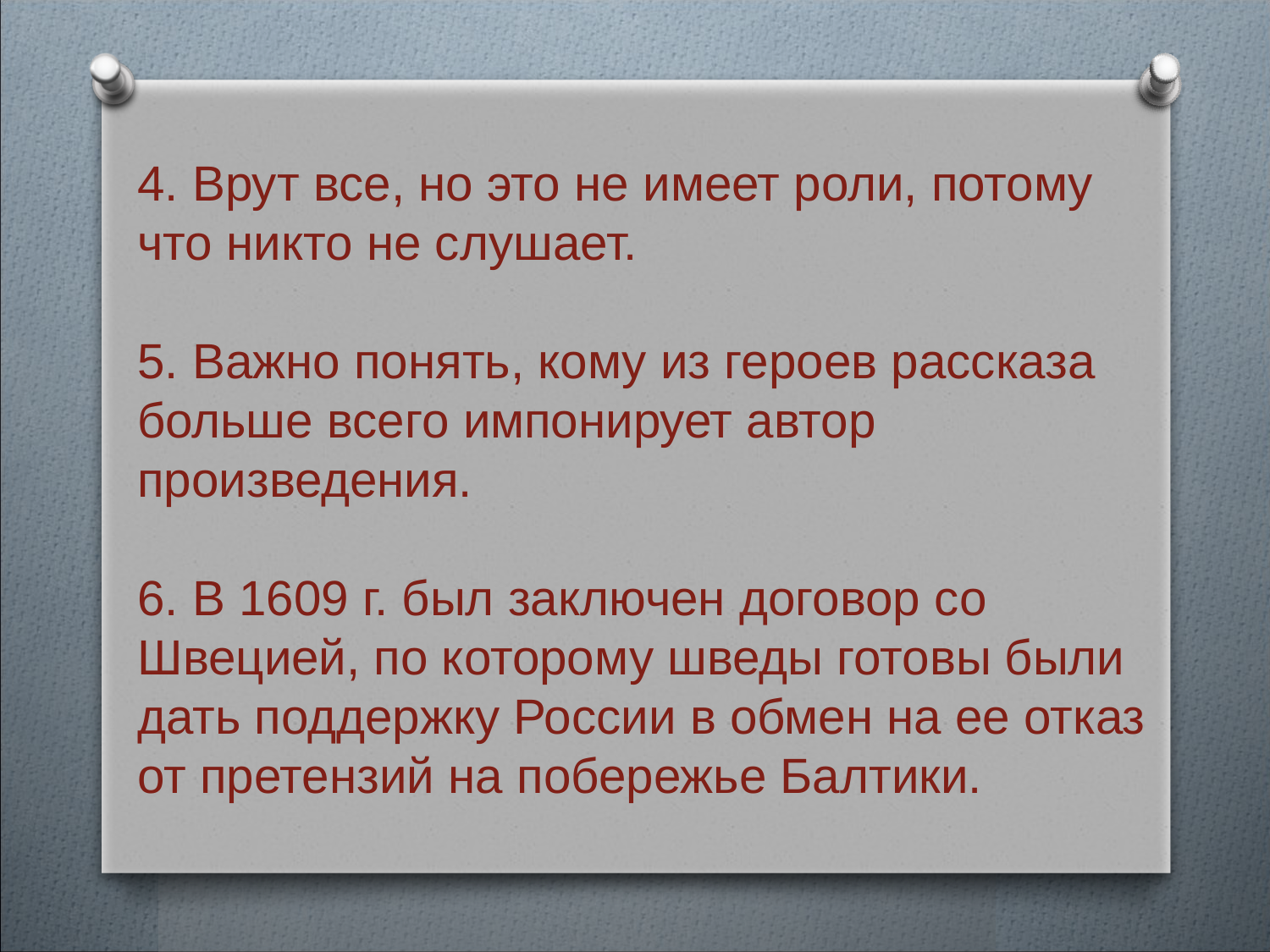

4. Врут все, но это не имеет роли, потому что никто не слушает.

5. Важно понять, кому из героев рассказа больше всего импонирует автор произведения.

6. В 1609 г. был заключен договор со Швецией, по которому шведы готовы были дать поддержку России в обмен на ее отказ от претензий на побережье Балтики.